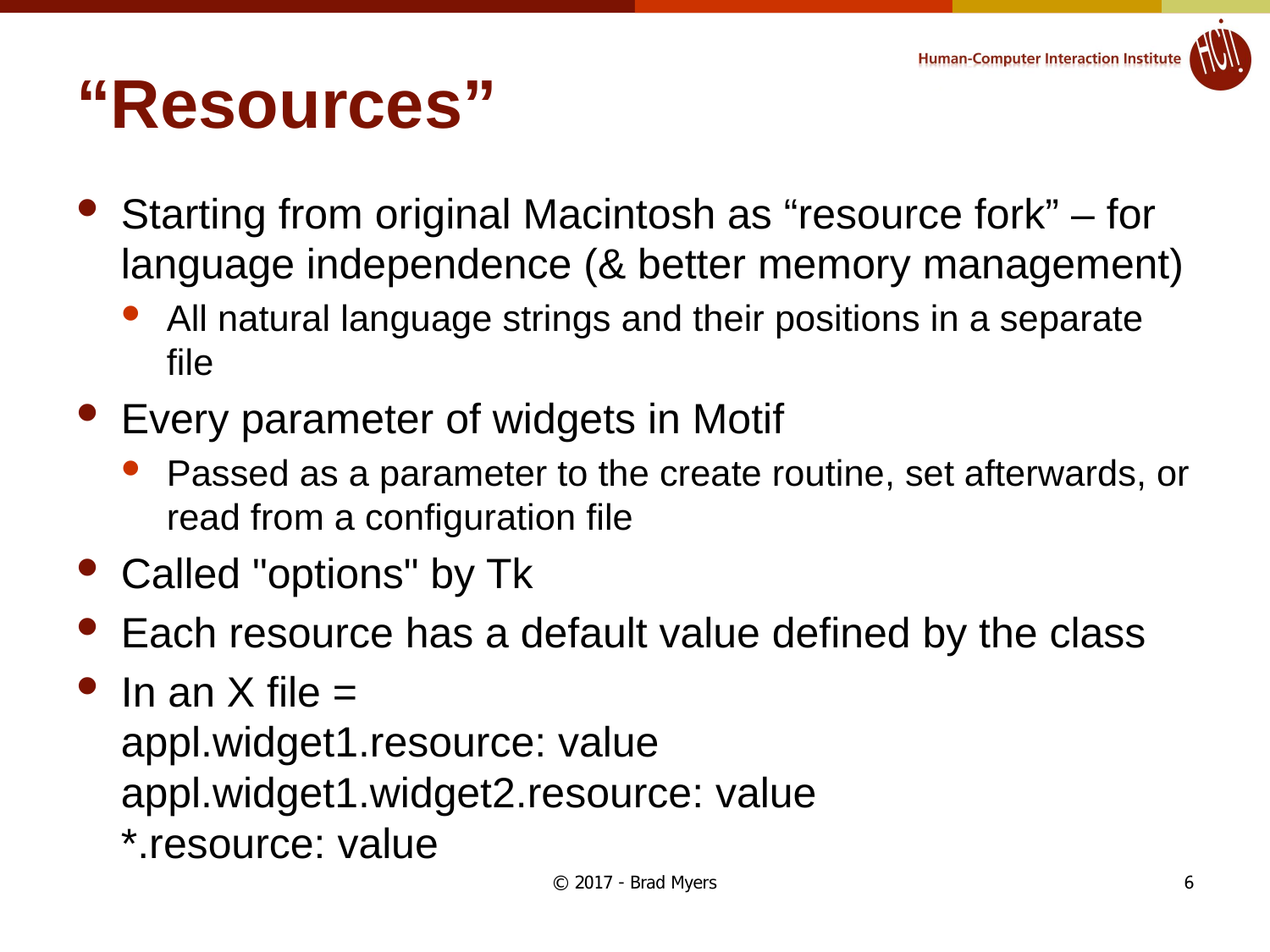

# “Resources”
Starting from original Macintosh as “resource fork” – for language independence (& better memory management)
All natural language strings and their positions in a separate file
Every parameter of widgets in Motif
Passed as a parameter to the create routine, set afterwards, or read from a configuration file
Called "options" by Tk
Each resource has a default value defined by the class
In an X file =
appl.widget1.resource: value
appl.widget1.widget2.resource: value
*.resource: value
© 2017 - Brad Myers
6